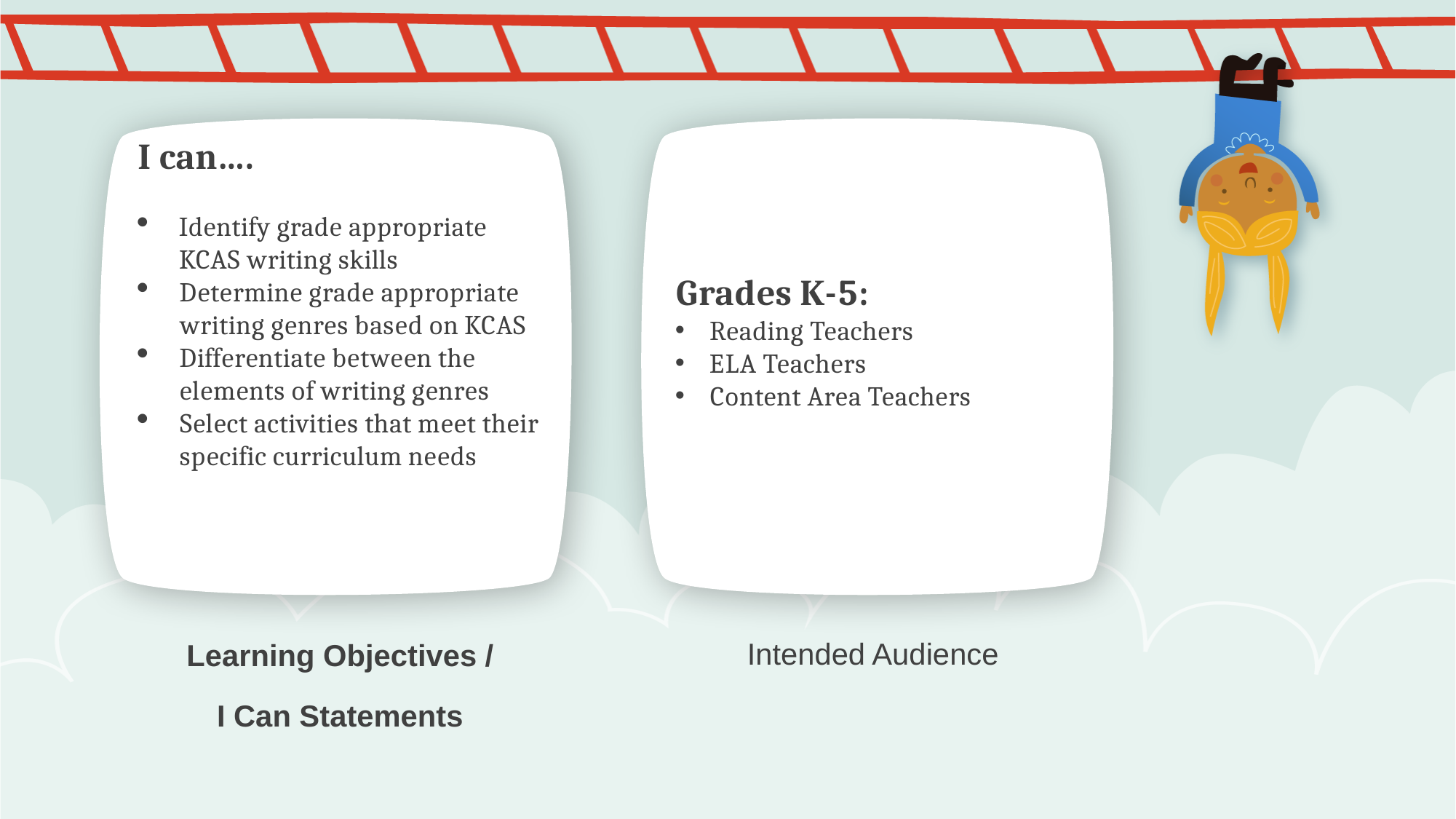

NOTE:
To change images on this slide, select a picture and delete it. Then click the Insert Picture icon
in the placeholder to insert your own image.
I can….

Identify grade appropriate KCAS writing skills
Determine grade appropriate writing genres based on KCAS
Differentiate between the elements of writing genres
Select activities that meet their specific curriculum needs
Grades K-5:
Reading Teachers
ELA Teachers
Content Area Teachers
Intended Audience
Learning Objectives /
I Can Statements